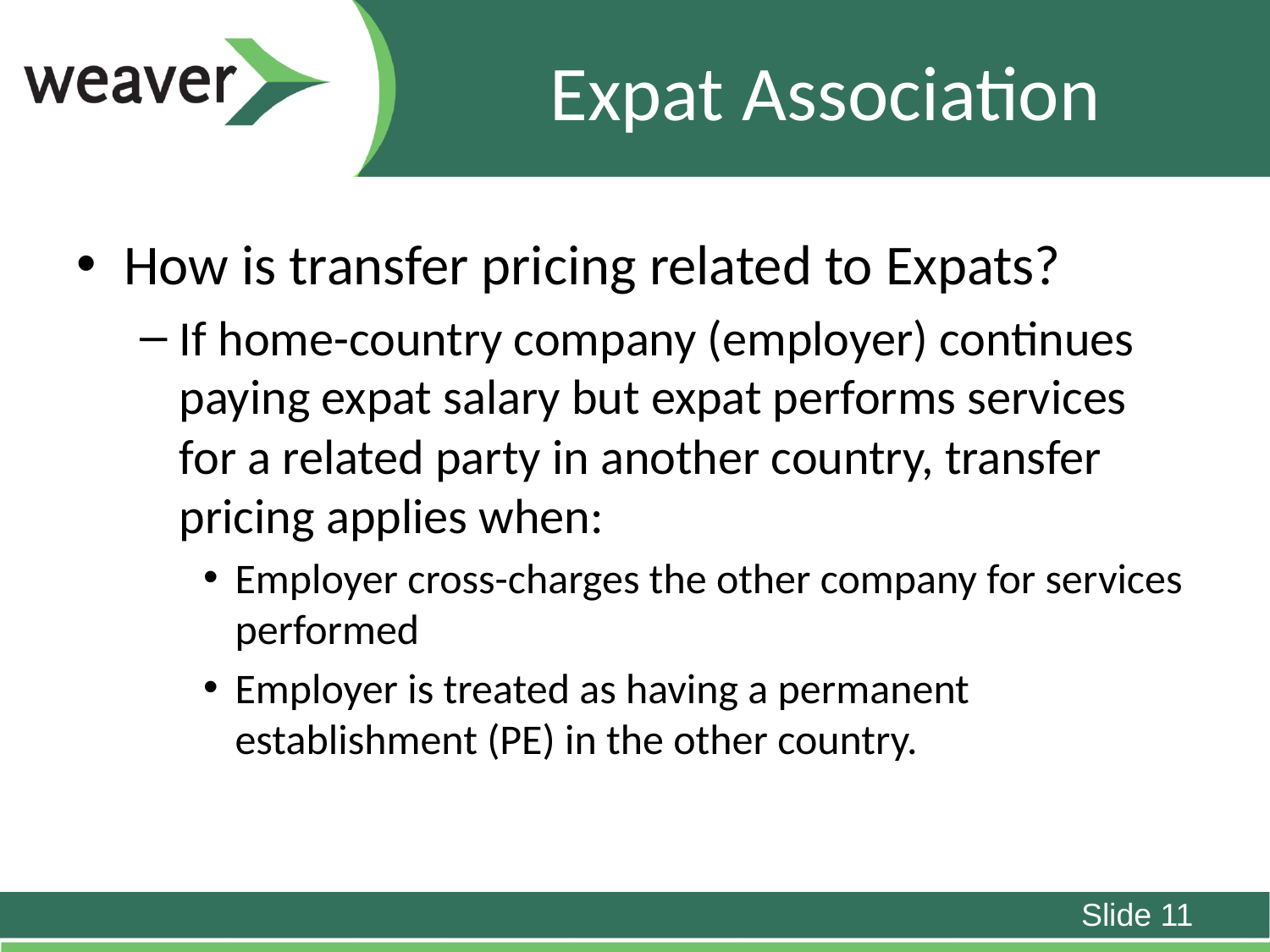

# Expat Association
How is transfer pricing related to Expats?
If home-country company (employer) continues paying expat salary but expat performs services for a related party in another country, transfer pricing applies when:
Employer cross-charges the other company for services performed
Employer is treated as having a permanent establishment (PE) in the other country.
Slide 11